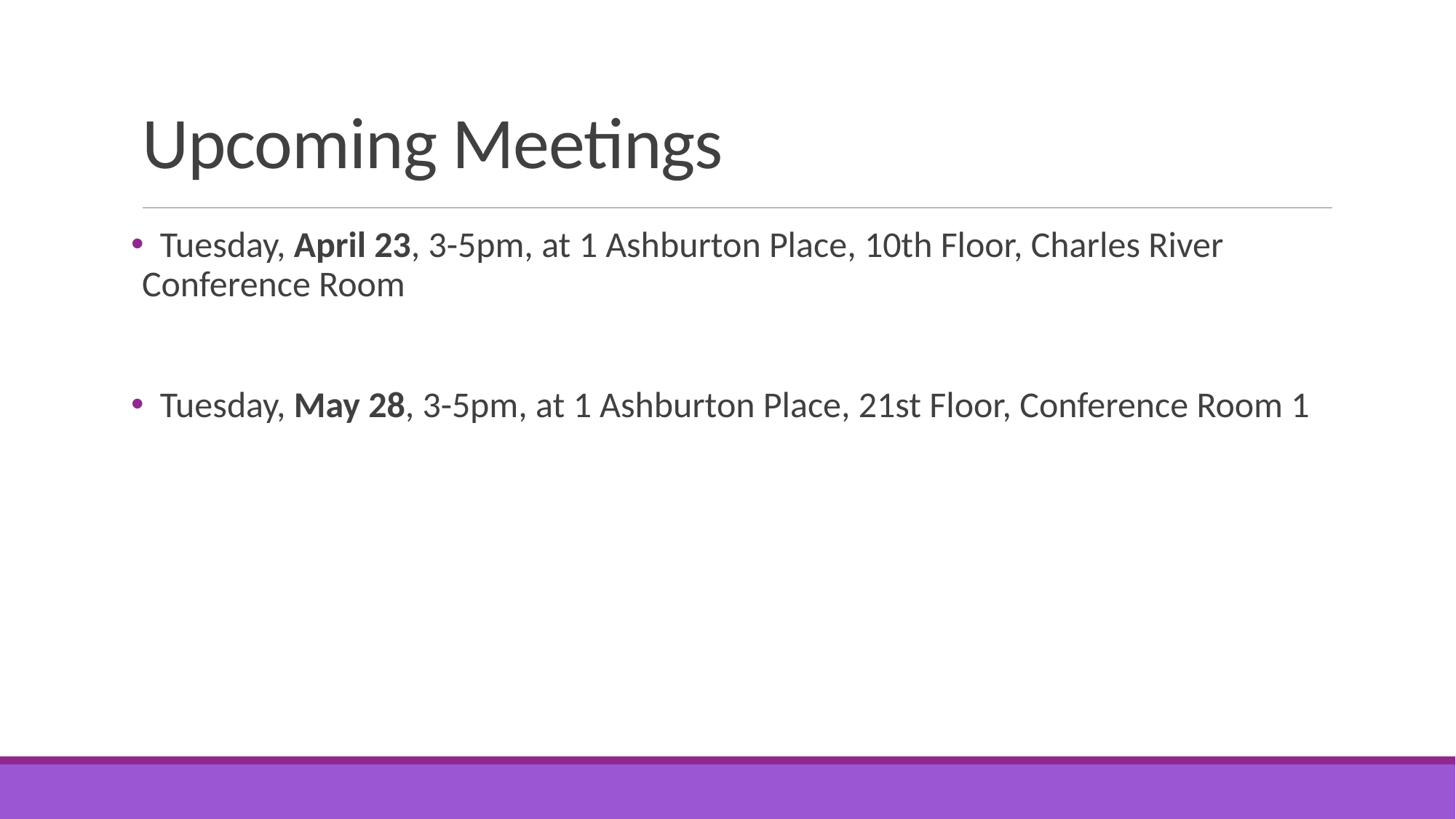

# Upcoming Meetings
  Tuesday, April 23, 3-5pm, at 1 Ashburton Place, 10th Floor, Charles River  Conference Room

  Tuesday, May 28, 3-5pm, at 1 Ashburton Place, 21st Floor, Conference Room 1